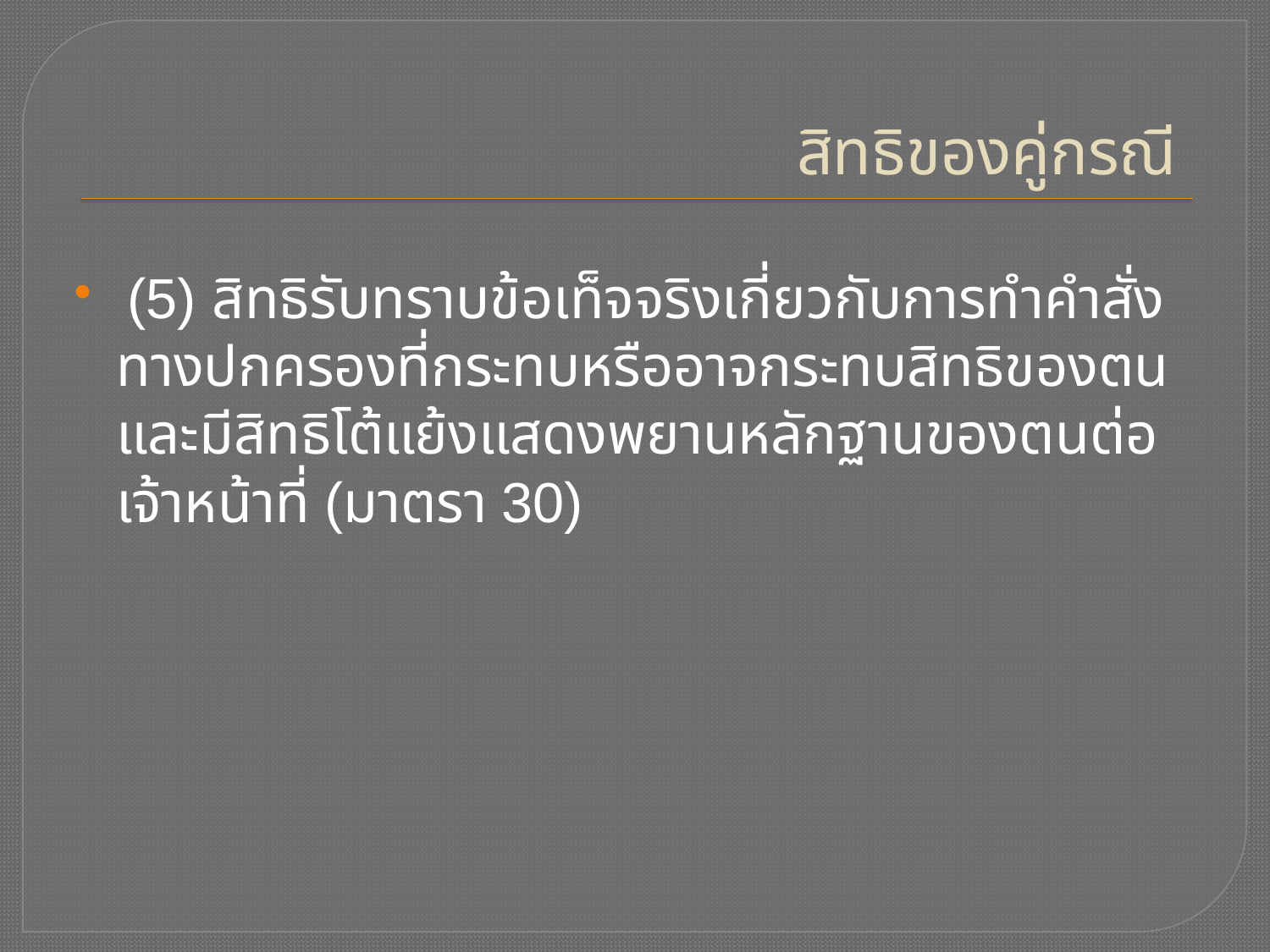

# สิทธิของคู่กรณี
 (5) สิทธิรับทราบข้อเท็จจริงเกี่ยวกับการทำคำสั่งทางปกครองที่กระทบหรืออาจกระทบสิทธิของตน และมีสิทธิโต้แย้งแสดงพยานหลักฐานของตนต่อเจ้าหน้าที่ (มาตรา 30)